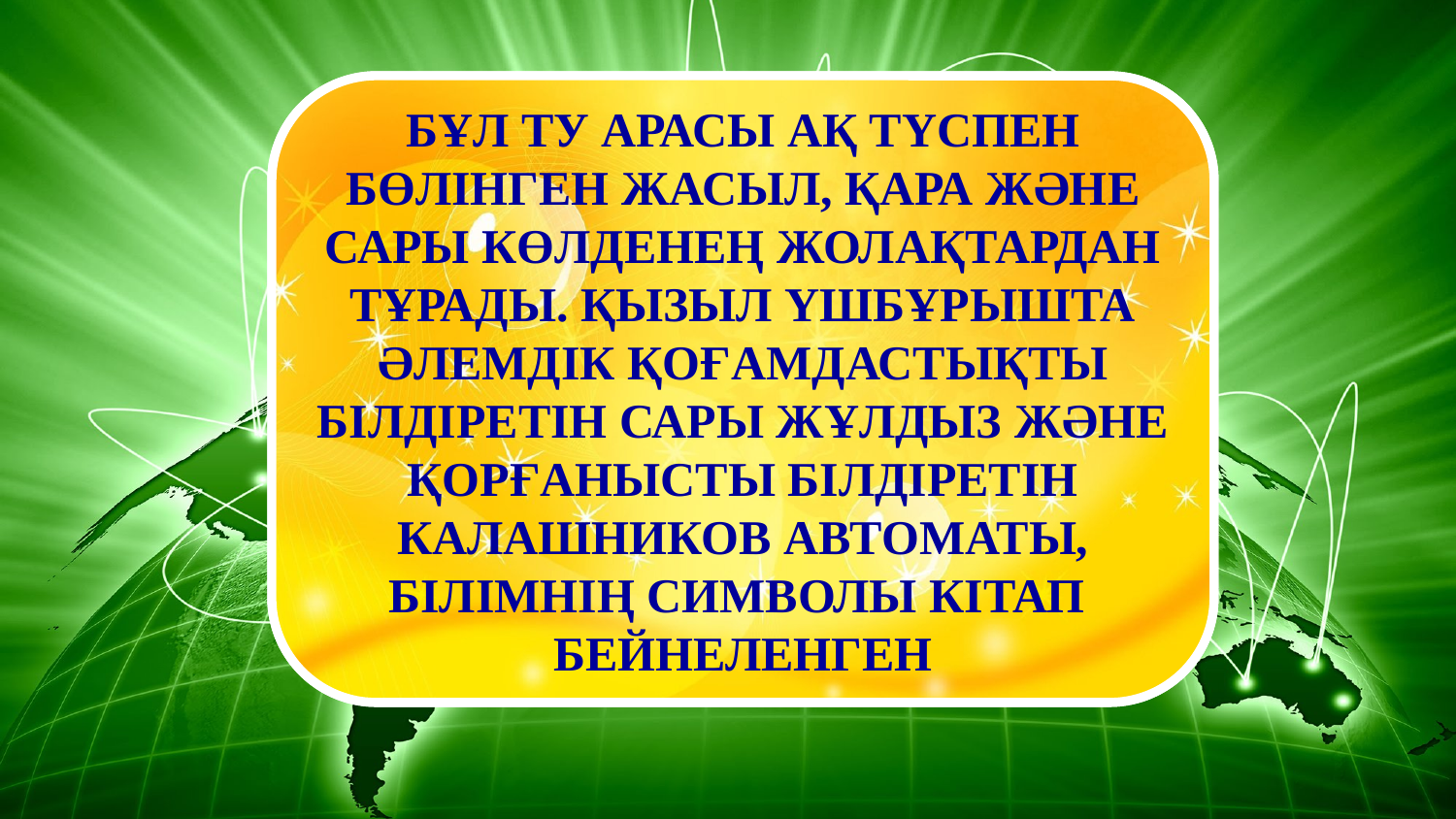

БҰЛ ТУ АРАСЫ АҚ ТҮСПЕН БӨЛІНГЕН ЖАСЫЛ, ҚАРА ЖӘНЕ САРЫ КӨЛДЕНЕҢ ЖОЛАҚТАРДАН ТҰРАДЫ. ҚЫЗЫЛ ҮШБҰРЫШТА ӘЛЕМДІК ҚОҒАМДАСТЫҚТЫ БІЛДІРЕТІН САРЫ ЖҰЛДЫЗ ЖӘНЕ ҚОРҒАНЫСТЫ БІЛДІРЕТІН КАЛАШНИКОВ АВТОМАТЫ, БІЛІМНІҢ СИМВОЛЫ КІТАП  БЕЙНЕЛЕНГЕН

МОЗАМБИК -МАПУТУ